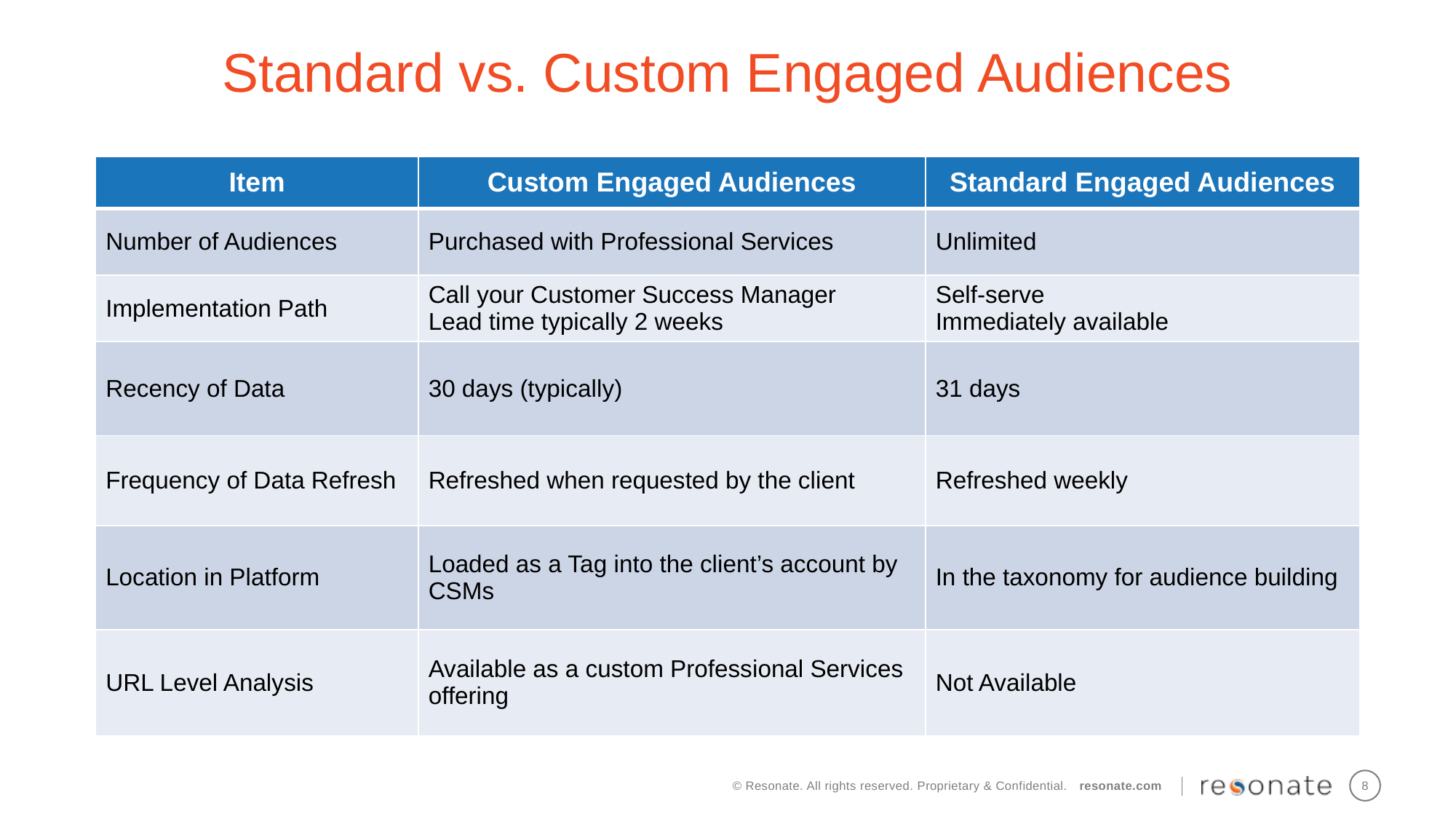

Standard vs. Custom Engaged Audiences
| Item | Custom Engaged Audiences | Standard Engaged Audiences |
| --- | --- | --- |
| Number of Audiences​ | Purchased with Professional Services | Unlimited​ |
| Implementation Path​ | Call your Customer Success Manager Lead time typically 2 weeks | Self-serve Immediately available |
| Recency of Data​ | 30 days (typically)​ | 31 days​ |
| Frequency of Data Refresh​ | Refreshed​ when requested by the client | Refreshed weekly​ |
| Location in Platform​ | Loaded as a Tag​ into the client’s account by CSMs | In the taxonomy for audience building​ |
| URL Level Analysis | Available as a custom Professional Services offering | Not Available |